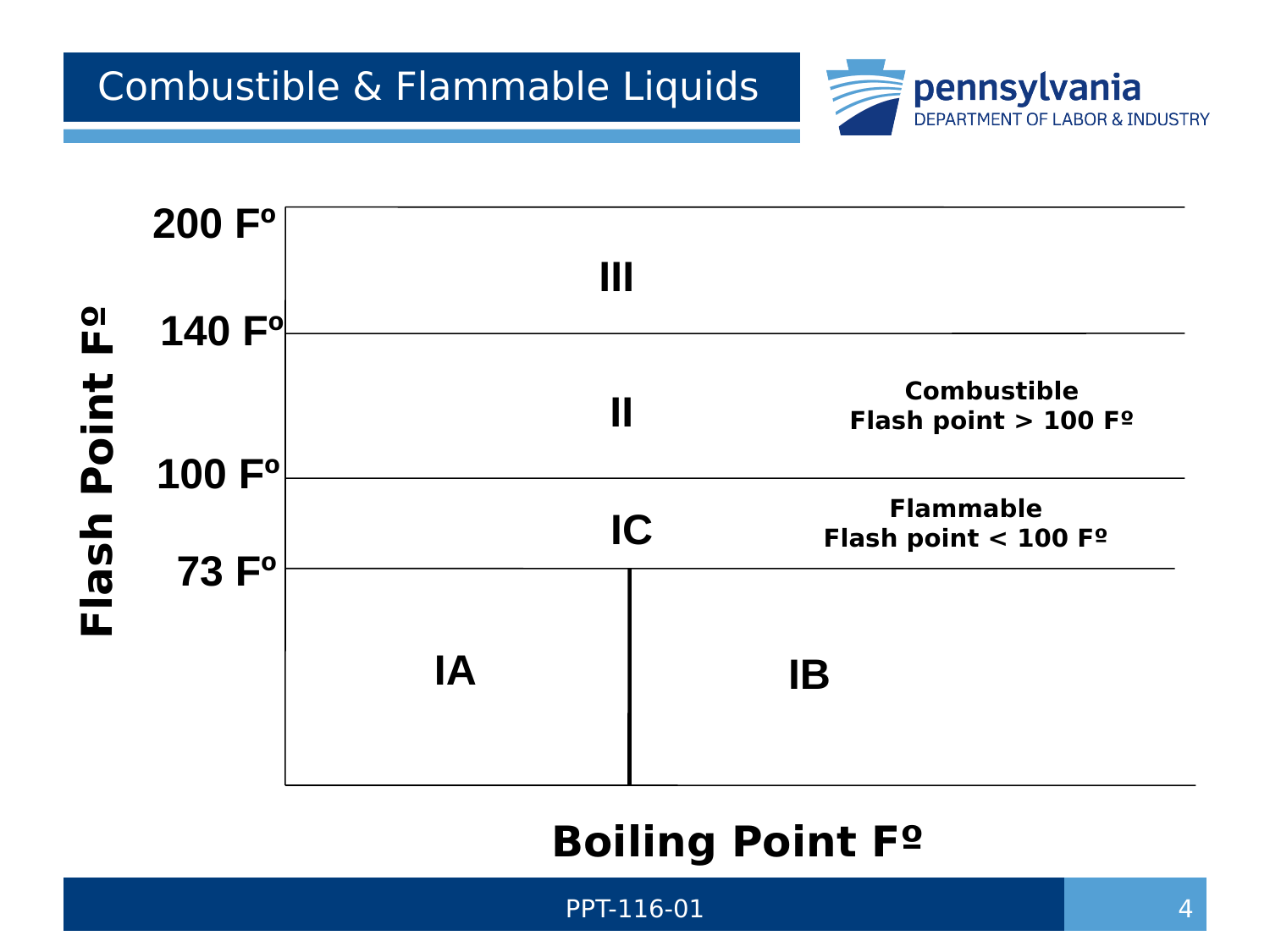

# Combustible & Flammable Liquids
200 Fº

III

II

IC

IA
IB

140 Fº
Combustible
Flash point > 100 Fº
100 Fº
Flash Point Fº
Flammable
Flash point < 100 Fº
73 Fº
Boiling Point Fº
PPT-116-01
4